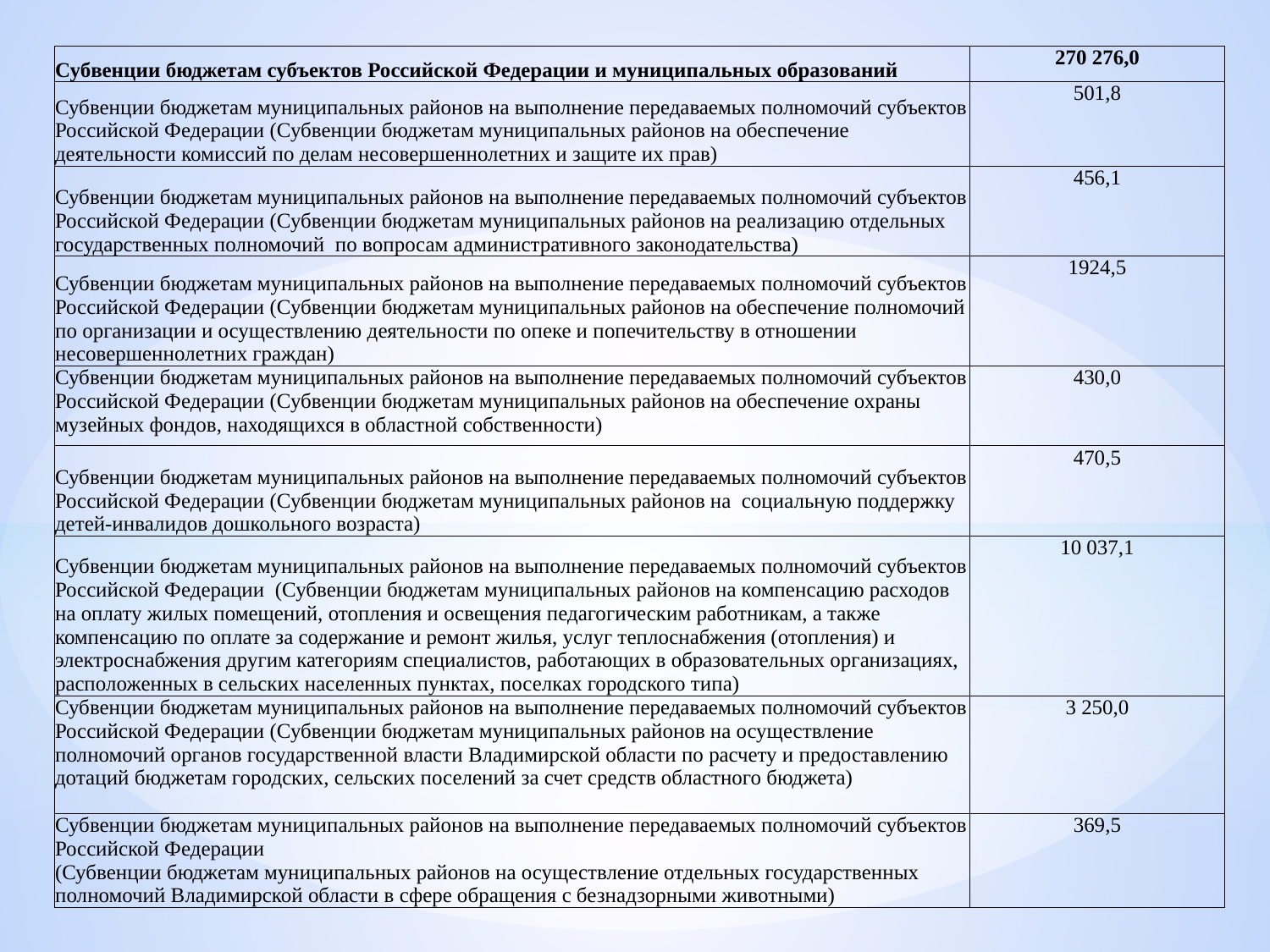

| Субвенции бюджетам субъектов Российской Федерации и муниципальных образований | 270 276,0 |
| --- | --- |
| Субвенции бюджетам муниципальных районов на выполнение передаваемых полномочий субъектов Российской Федерации (Субвенции бюджетам муниципальных районов на обеспечение деятельности комиссий по делам несовершеннолетних и защите их прав) | 501,8 |
| Субвенции бюджетам муниципальных районов на выполнение передаваемых полномочий субъектов Российской Федерации (Субвенции бюджетам муниципальных районов на реализацию отдельных государственных полномочий по вопросам административного законодательства) | 456,1 |
| Субвенции бюджетам муниципальных районов на выполнение передаваемых полномочий субъектов Российской Федерации (Субвенции бюджетам муниципальных районов на обеспечение полномочий по организации и осуществлению деятельности по опеке и попечительству в отношении несовершеннолетних граждан) | 1924,5 |
| Субвенции бюджетам муниципальных районов на выполнение передаваемых полномочий субъектов Российской Федерации (Субвенции бюджетам муниципальных районов на обеспечение охраны музейных фондов, находящихся в областной собственности) | 430,0 |
| Субвенции бюджетам муниципальных районов на выполнение передаваемых полномочий субъектов Российской Федерации (Субвенции бюджетам муниципальных районов на социальную поддержку детей-инвалидов дошкольного возраста) | 470,5 |
| Субвенции бюджетам муниципальных районов на выполнение передаваемых полномочий субъектов Российской Федерации (Субвенции бюджетам муниципальных районов на компенсацию расходов на оплату жилых помещений, отопления и освещения педагогическим работникам, а также компенсацию по оплате за содержание и ремонт жилья, услуг теплоснабжения (отопления) и электроснабжения другим категориям специалистов, работающих в образовательных организациях, расположенных в сельских населенных пунктах, поселках городского типа) | 10 037,1 |
| Субвенции бюджетам муниципальных районов на выполнение передаваемых полномочий субъектов Российской Федерации (Субвенции бюджетам муниципальных районов на осуществление полномочий органов государственной власти Владимирской области по расчету и предоставлению дотаций бюджетам городских, сельских поселений за счет средств областного бюджета) | 3 250,0 |
| Субвенции бюджетам муниципальных районов на выполнение передаваемых полномочий субъектов Российской Федерации (Субвенции бюджетам муниципальных районов на осуществление отдельных государственных полномочий Владимирской области в сфере обращения с безнадзорными животными) | 369,5 |